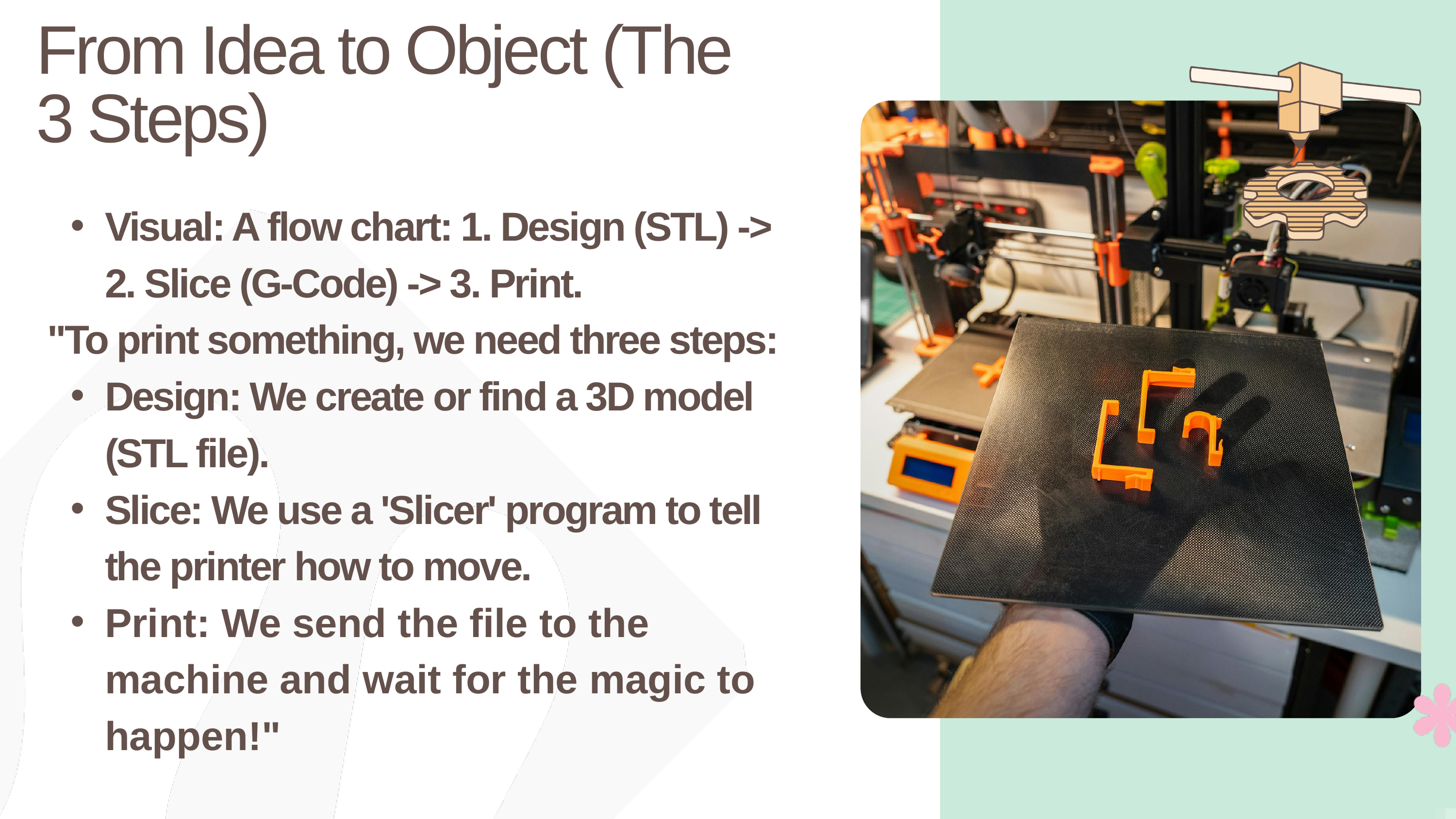

From Idea to Object (The 3 Steps)

Visual: A flow chart: 1. Design (STL) -> 2. Slice (G-Code) -> 3. Print.
 "To print something, we need three steps:
Design: We create or find a 3D model (STL file).
Slice: We use a 'Slicer' program to tell the printer how to move.
Print: We send the file to the machine and wait for the magic to happen!"